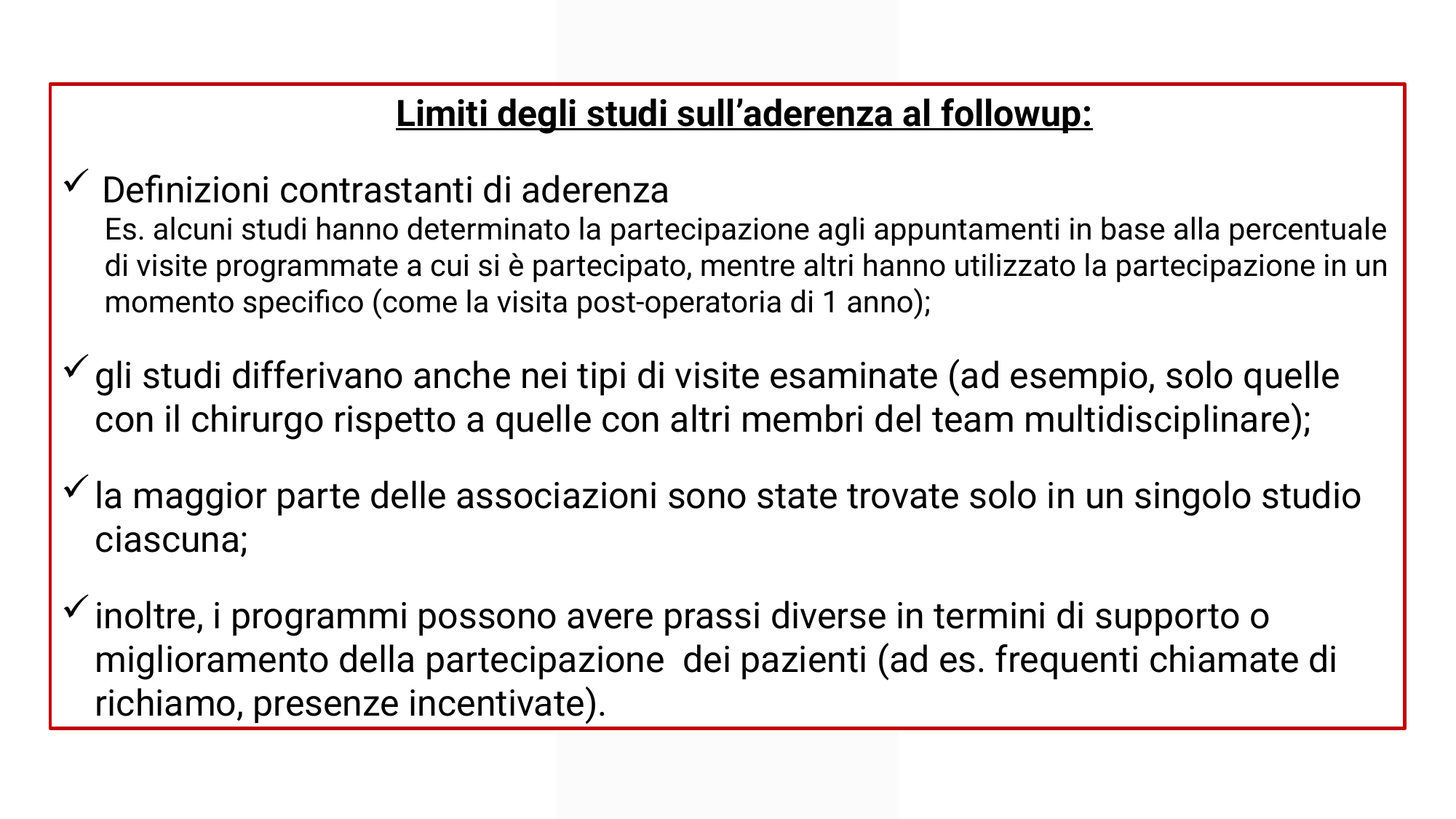

Limiti degli studi sull’aderenza al followup:

Definizioni contrastanti di aderenza
Es. alcuni studi hanno determinato la partecipazione agli appuntamenti in base alla percentuale di visite programmate a cui si è partecipato, mentre altri hanno utilizzato la partecipazione in un momento specifico (come la visita post-operatoria di 1 anno);

gli studi differivano anche nei tipi di visite esaminate (ad esempio, solo quelle con il chirurgo rispetto a quelle con altri membri del team multidisciplinare);

la maggior parte delle associazioni sono state trovate solo in un singolo studio ciascuna;

inoltre, i programmi possono avere prassi diverse in termini di supporto o miglioramento della partecipazione  dei pazienti (ad es. frequenti chiamate di richiamo, presenze incentivate).